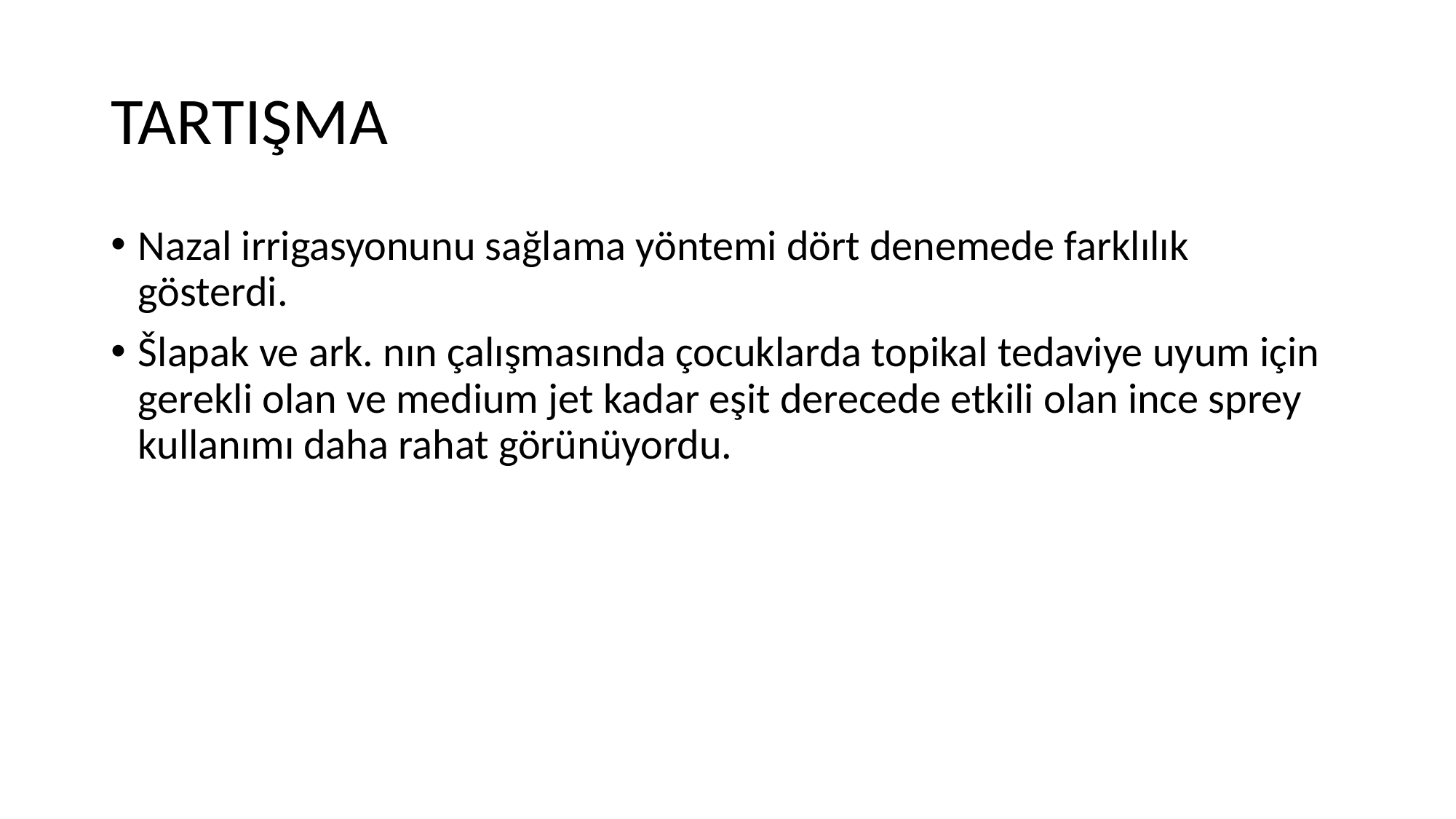

# TARTIŞMA
Nazal irrigasyonunu sağlama yöntemi dört denemede farklılık gösterdi.
Šlapak ve ark. nın çalışmasında çocuklarda topikal tedaviye uyum için gerekli olan ve medium jet kadar eşit derecede etkili olan ince sprey kullanımı daha rahat görünüyordu.